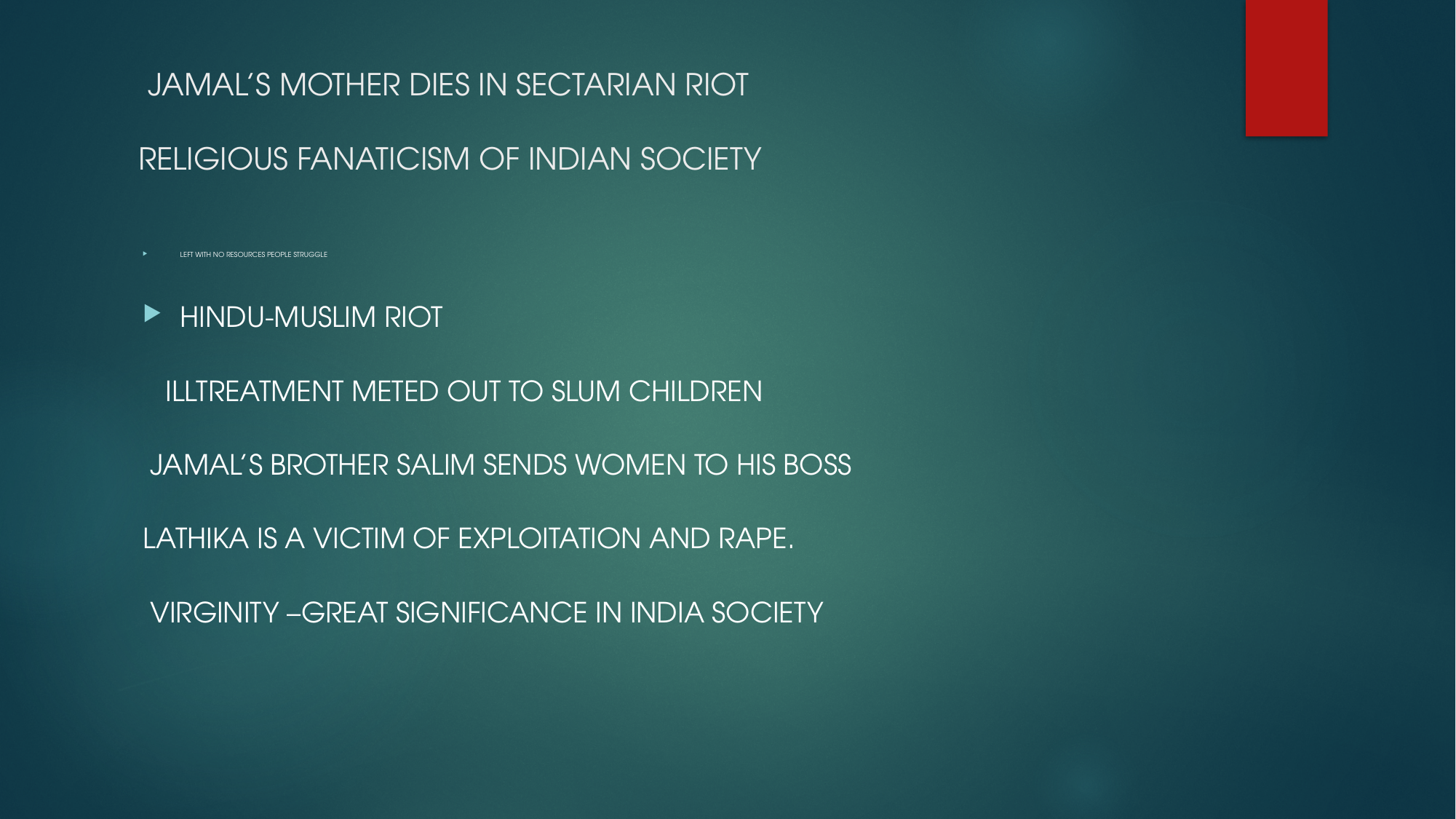

# JAMAL’S MOTHER DIES IN SECTARIAN RIOT RELIGIOUS FANATICISM OF INDIAN SOCIETY
LEFT WITH NO RESOURCES PEOPLE STRUGGLE

HINDU-MUSLIM RIOT

   ILLTREATMENT METED OUT TO SLUM CHILDREN

 JAMAL’S BROTHER SALIM SENDS WOMEN TO HIS BOSS

LATHIKA IS A VICTIM OF EXPLOITATION AND RAPE.

 VIRGINITY –GREAT SIGNIFICANCE IN INDIA SOCIETY